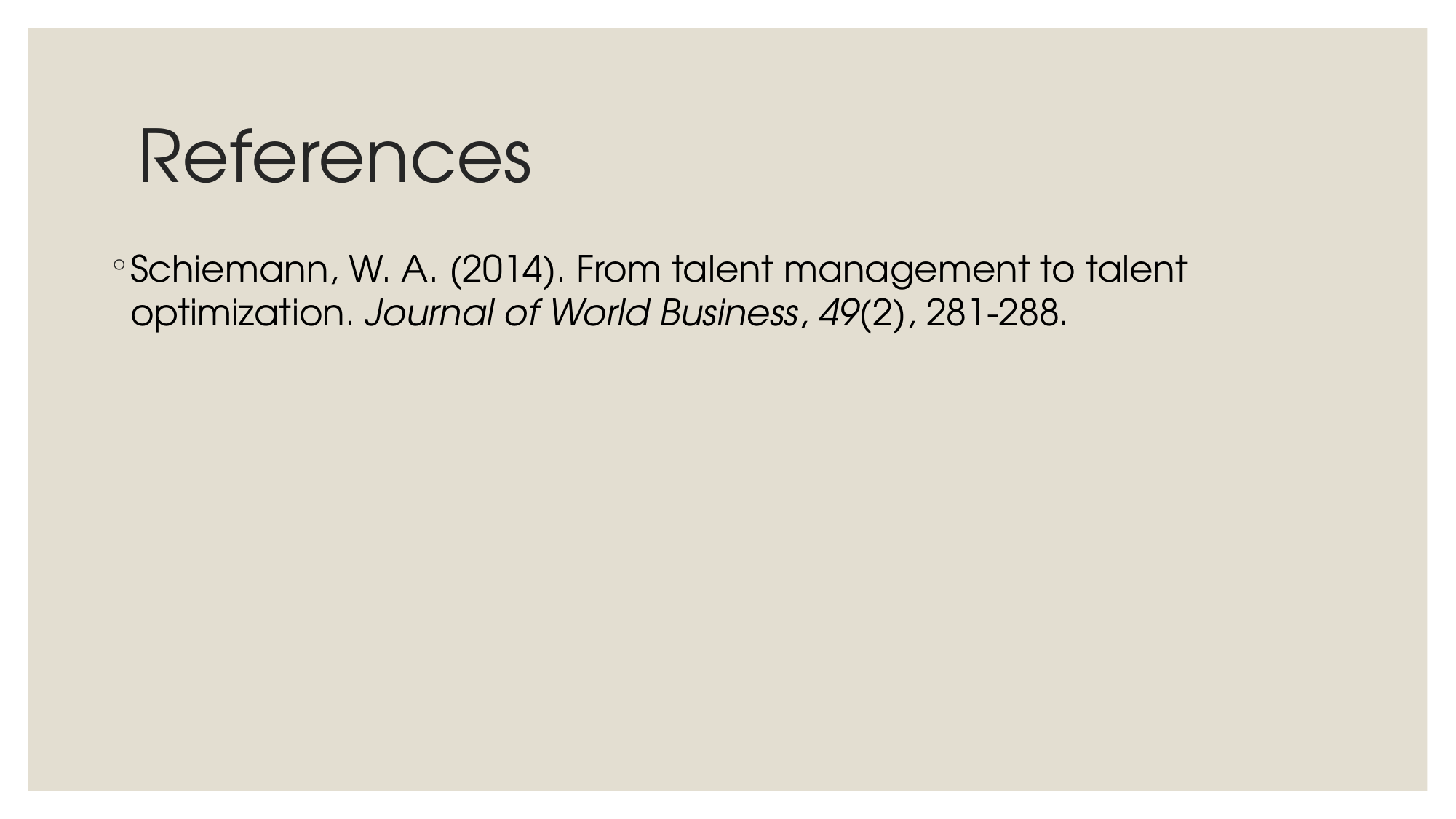

# References
Schiemann, W. A. (2014). From talent management to talent optimization. Journal of World Business, 49(2), 281-288.